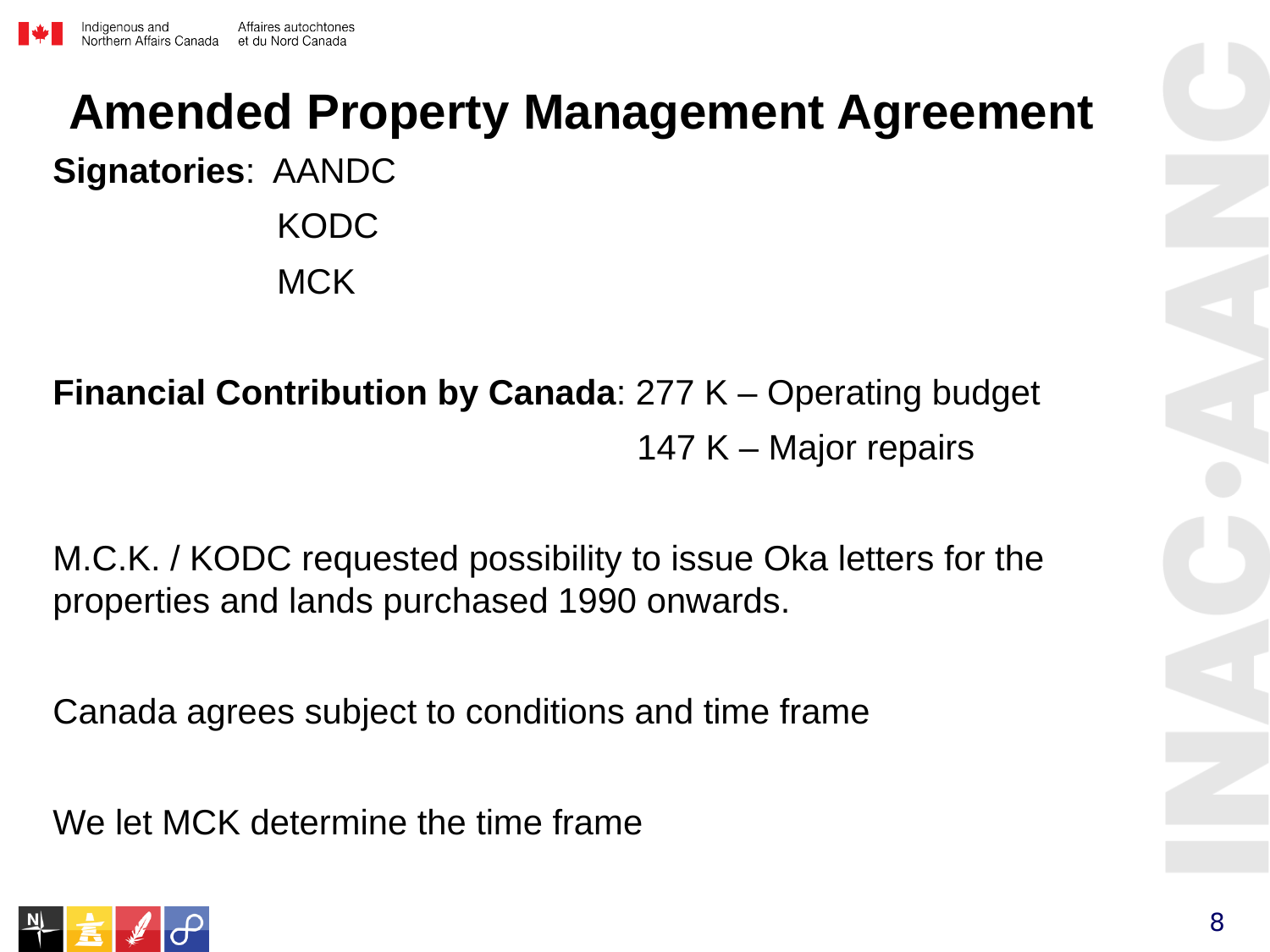

Amended Property Management Agreement
Signatories:  AANDC
                       KODC
                       MCK

Financial Contribution by Canada: 277 K – Operating budget
                                                            147 K – Major repairs

M.C.K. / KODC requested possibility to issue Oka letters for the properties and lands purchased 1990 onwards.

Canada agrees subject to conditions and time frame

We let MCK determine the time frame
8